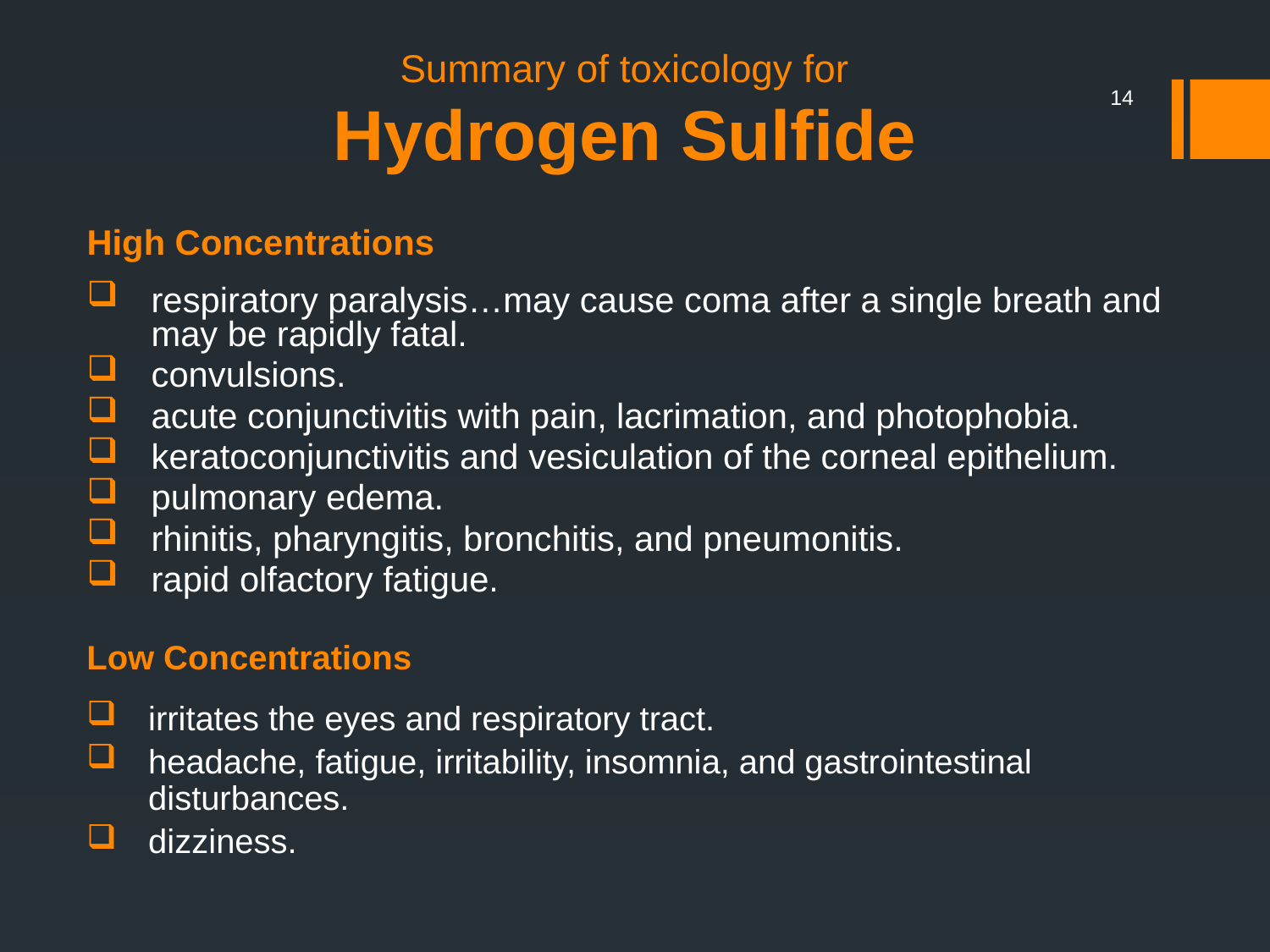

# Summary of toxicology for Hydrogen Sulfide
14
High Concentrations

respiratory paralysis…may cause coma after a single breath and may be rapidly fatal.
convulsions.
acute conjunctivitis with pain, lacrimation, and photophobia.
keratoconjunctivitis and vesiculation of the corneal epithelium.
pulmonary edema.
rhinitis, pharyngitis, bronchitis, and pneumonitis.
rapid olfactory fatigue.
Low Concentrations

irritates the eyes and respiratory tract.
headache, fatigue, irritability, insomnia, and gastrointestinal disturbances.
dizziness.